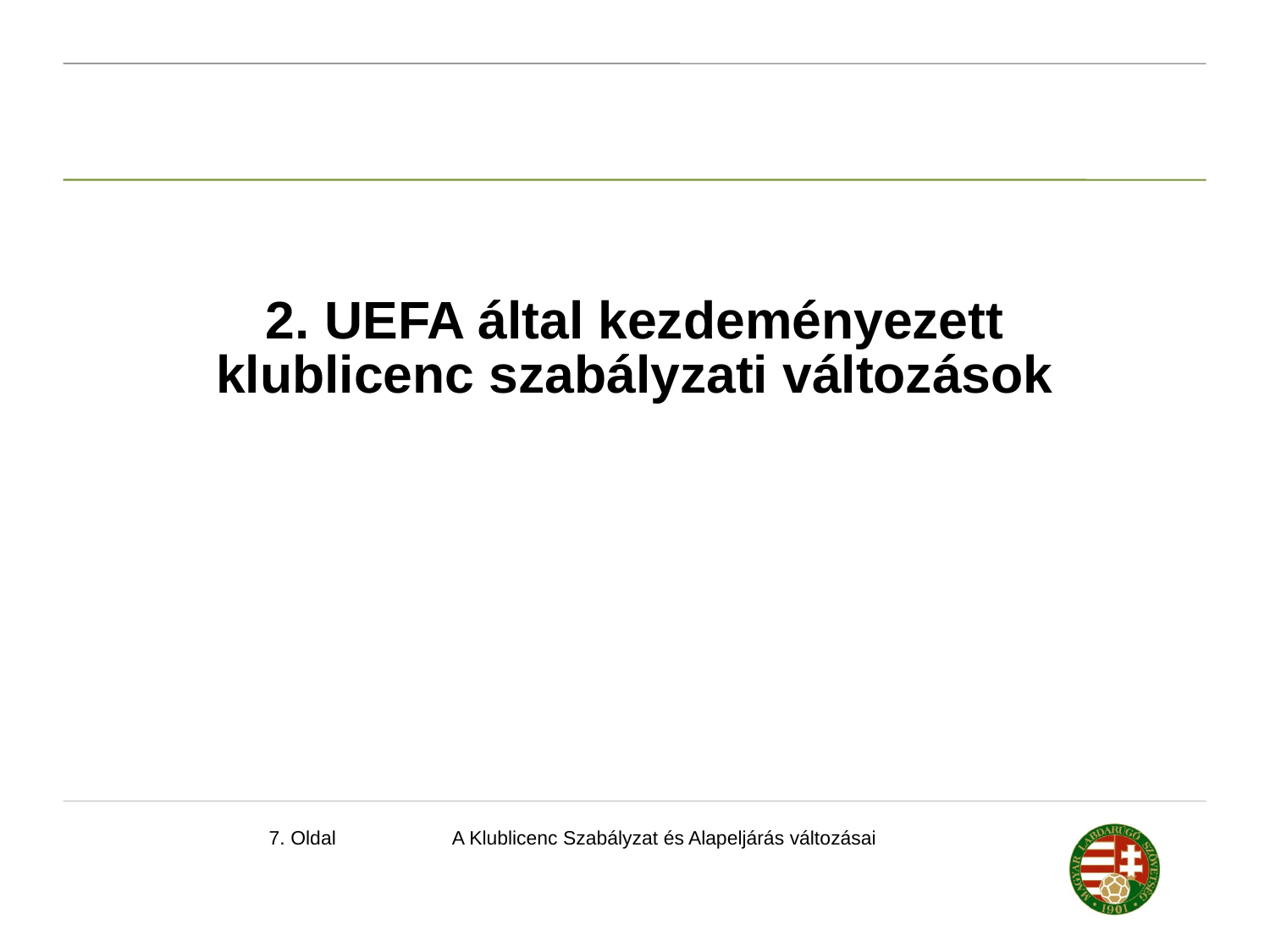

2. UEFA által kezdeményezett klublicenc szabályzati változások